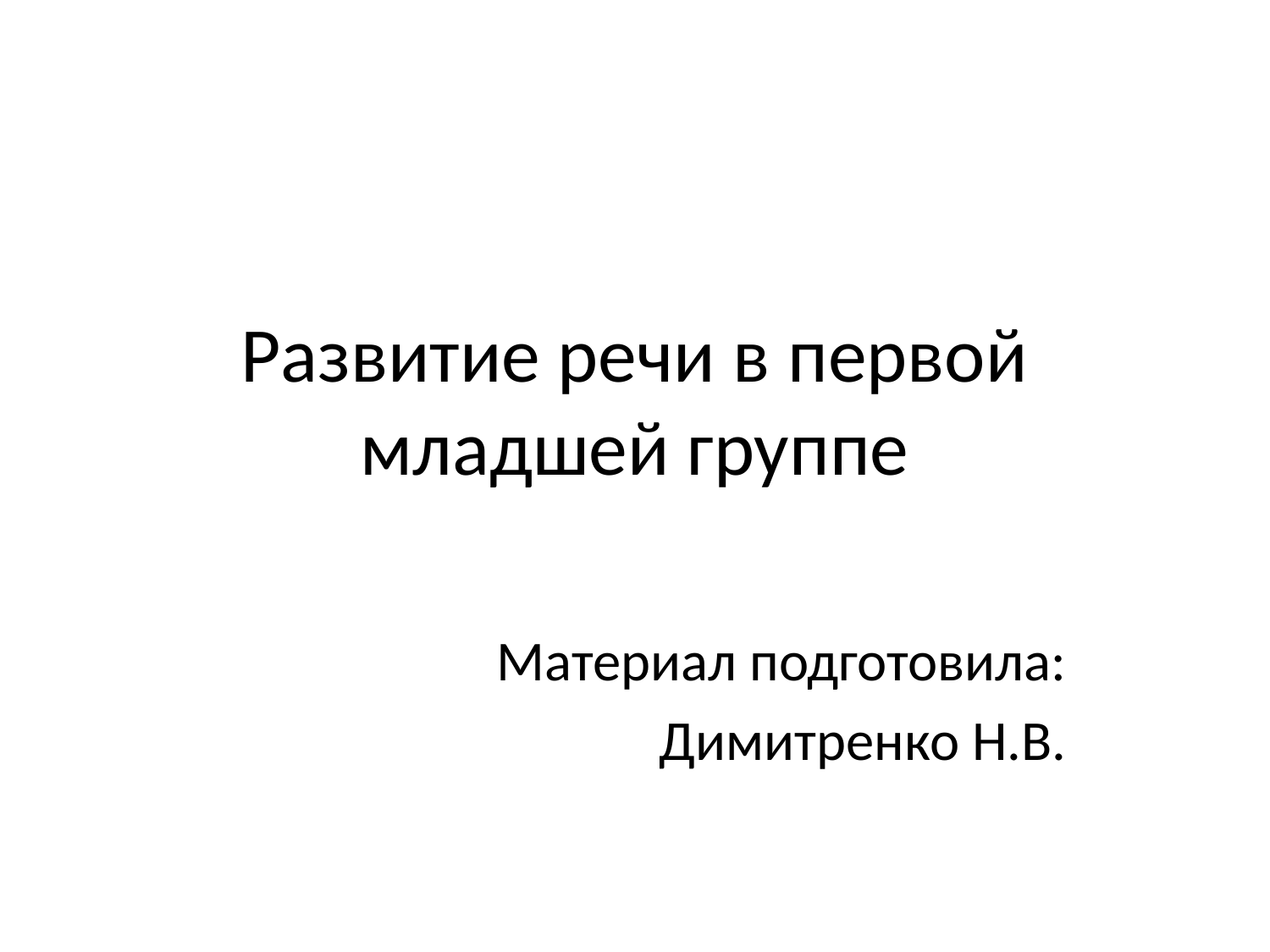

# Развитие речи в первой младшей группе

Материал подготовила:
Димитренко Н.В.